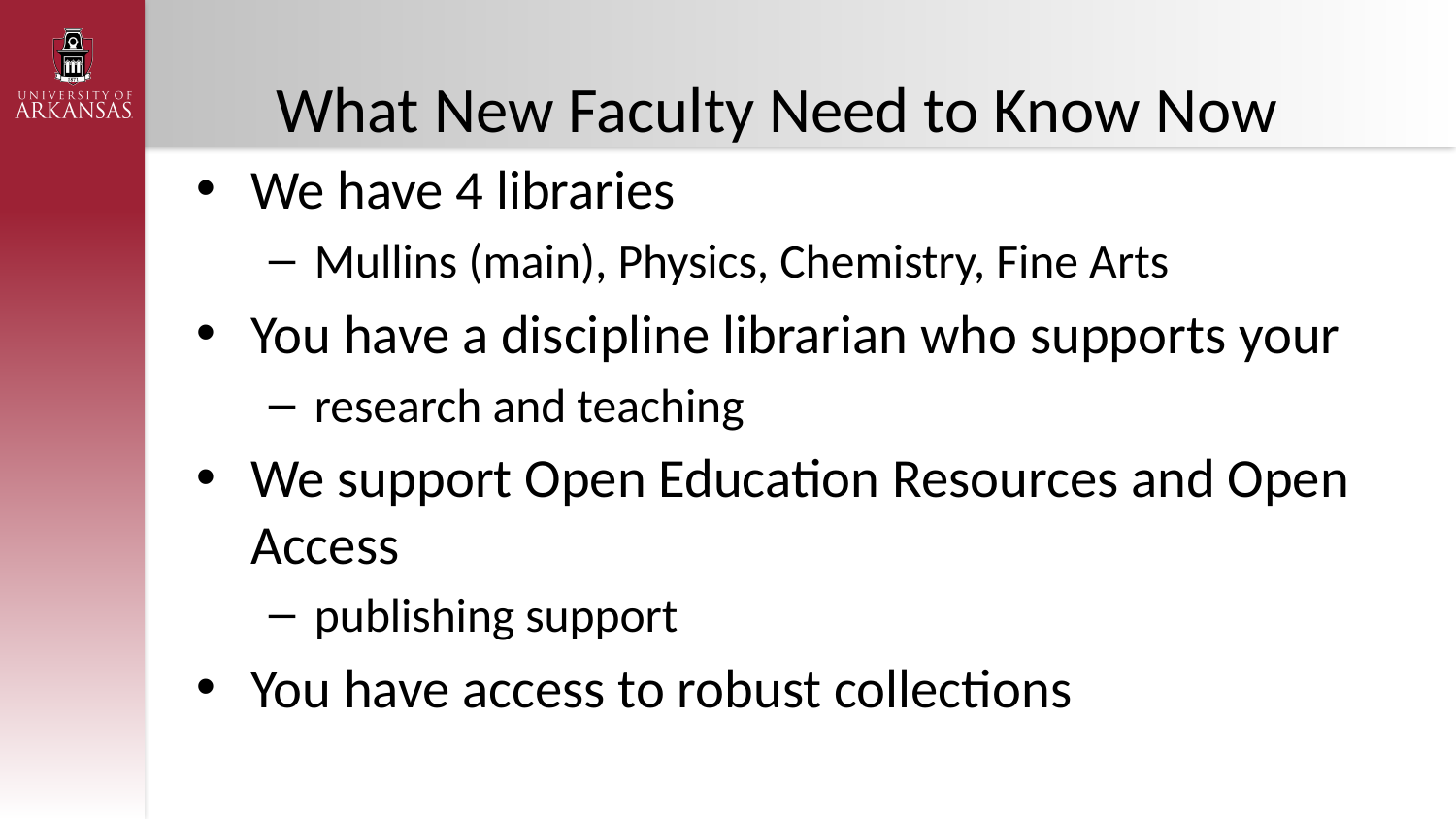

# What New Faculty Need to Know Now
We have 4 libraries
Mullins (main), Physics, Chemistry, Fine Arts
You have a discipline librarian who supports your
research and teaching
We support Open Education Resources and Open Access
publishing support
You have access to robust collections